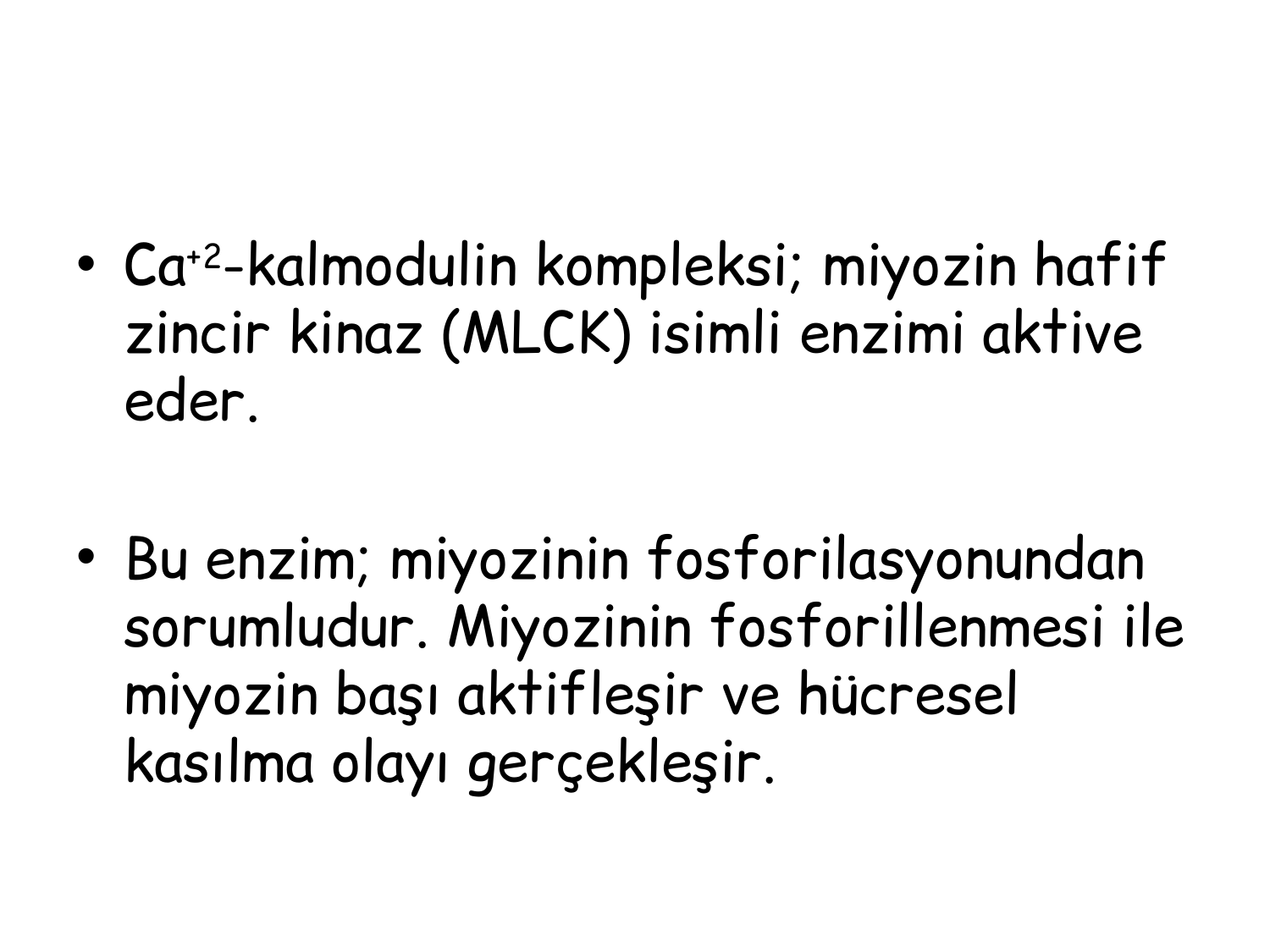

#
Ca+2-kalmodulin kompleksi; miyozin hafif zincir kinaz (MLCK) isimli enzimi aktive eder.

Bu enzim; miyozinin fosforilasyonundan sorumludur. Miyozinin fosforillenmesi ile miyozin başı aktifleşir ve hücresel kasılma olayı gerçekleşir.